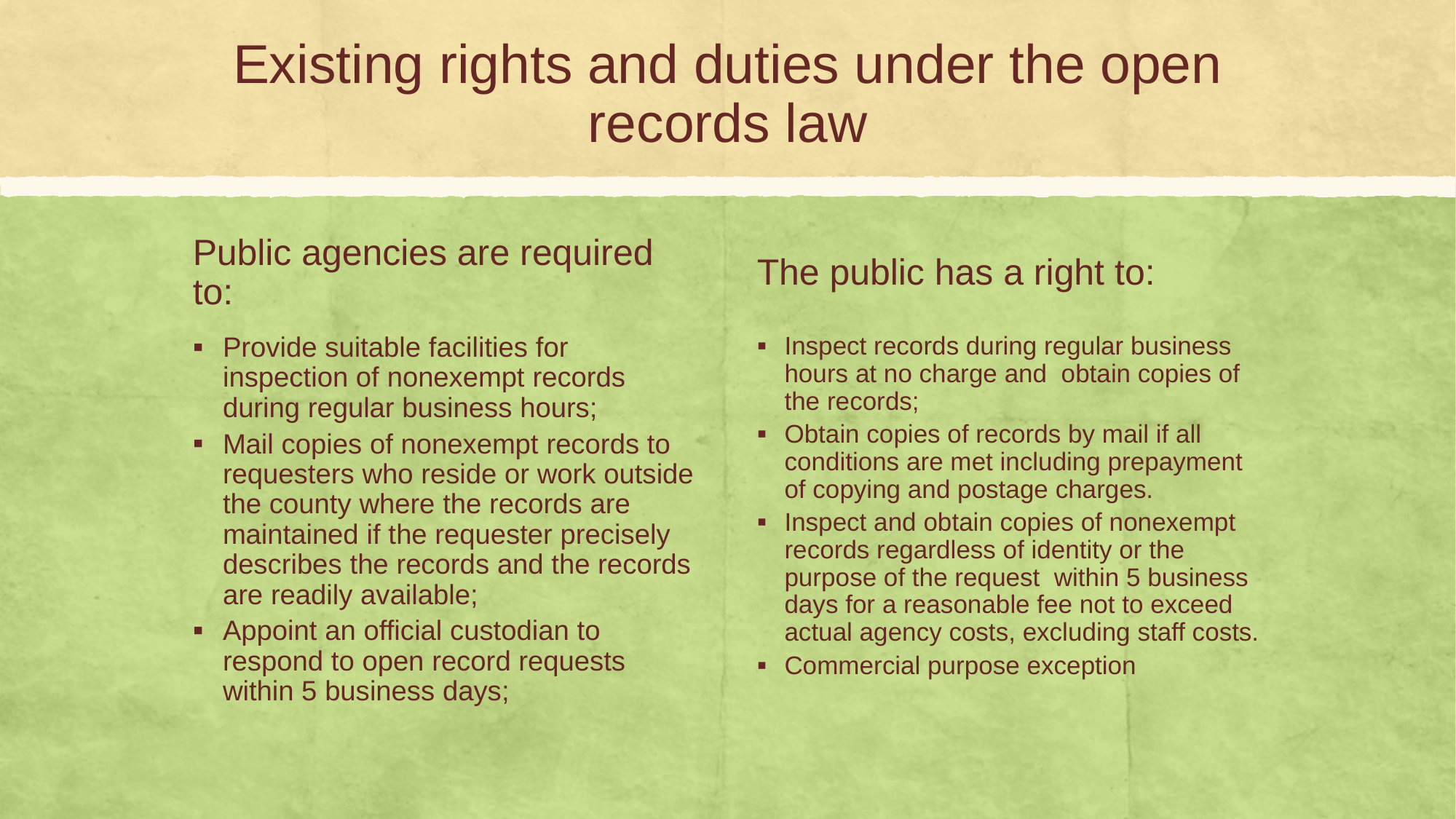

# Existing rights and duties under the open records law
Public agencies are required to:
The public has a right to:
Provide suitable facilities for inspection of nonexempt records during regular business hours;
Mail copies of nonexempt records to requesters who reside or work outside the county where the records are maintained if the requester precisely describes the records and the records are readily available;
Appoint an official custodian to respond to open record requests within 5 business days;

Inspect records during regular business hours at no charge and  obtain copies of the records;
Obtain copies of records by mail if all conditions are met including prepayment of copying and postage charges.
Inspect and obtain copies of nonexempt records regardless of identity or the purpose of the request  within 5 business days for a reasonable fee not to exceed actual agency costs, excluding staff costs.
Commercial purpose exception